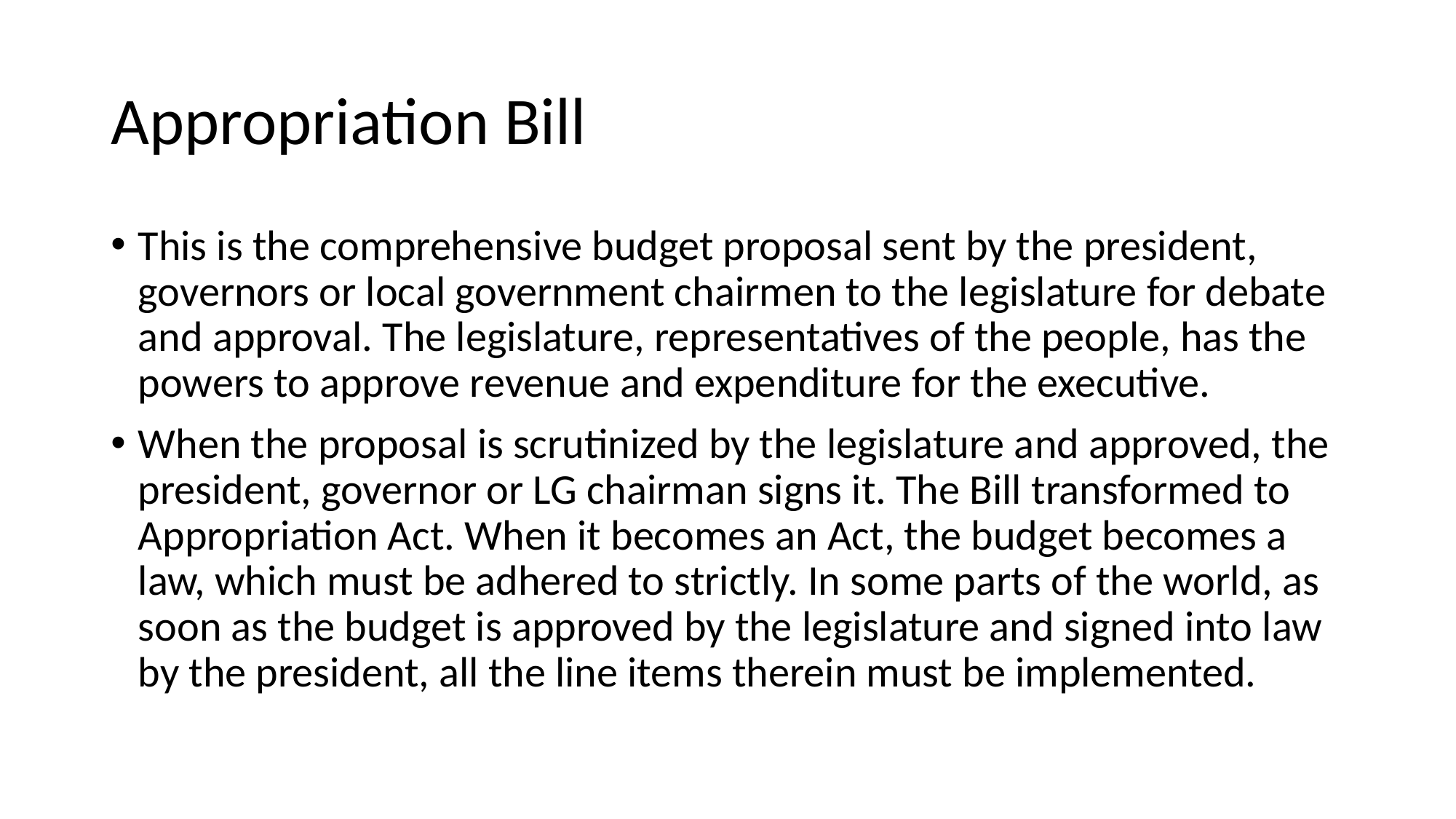

# Appropriation Bill
This is the comprehensive budget proposal sent by the president, governors or local government chairmen to the legislature for debate and approval. The legislature, representatives of the people, has the powers to approve revenue and expenditure for the executive.
When the proposal is scrutinized by the legislature and approved, the president, governor or LG chairman signs it. The Bill transformed to  Appropriation Act. When it becomes an Act, the budget becomes a law, which must be adhered to strictly. In some parts of the world, as soon as the budget is approved by the legislature and signed into law by the president, all the line items therein must be implemented.